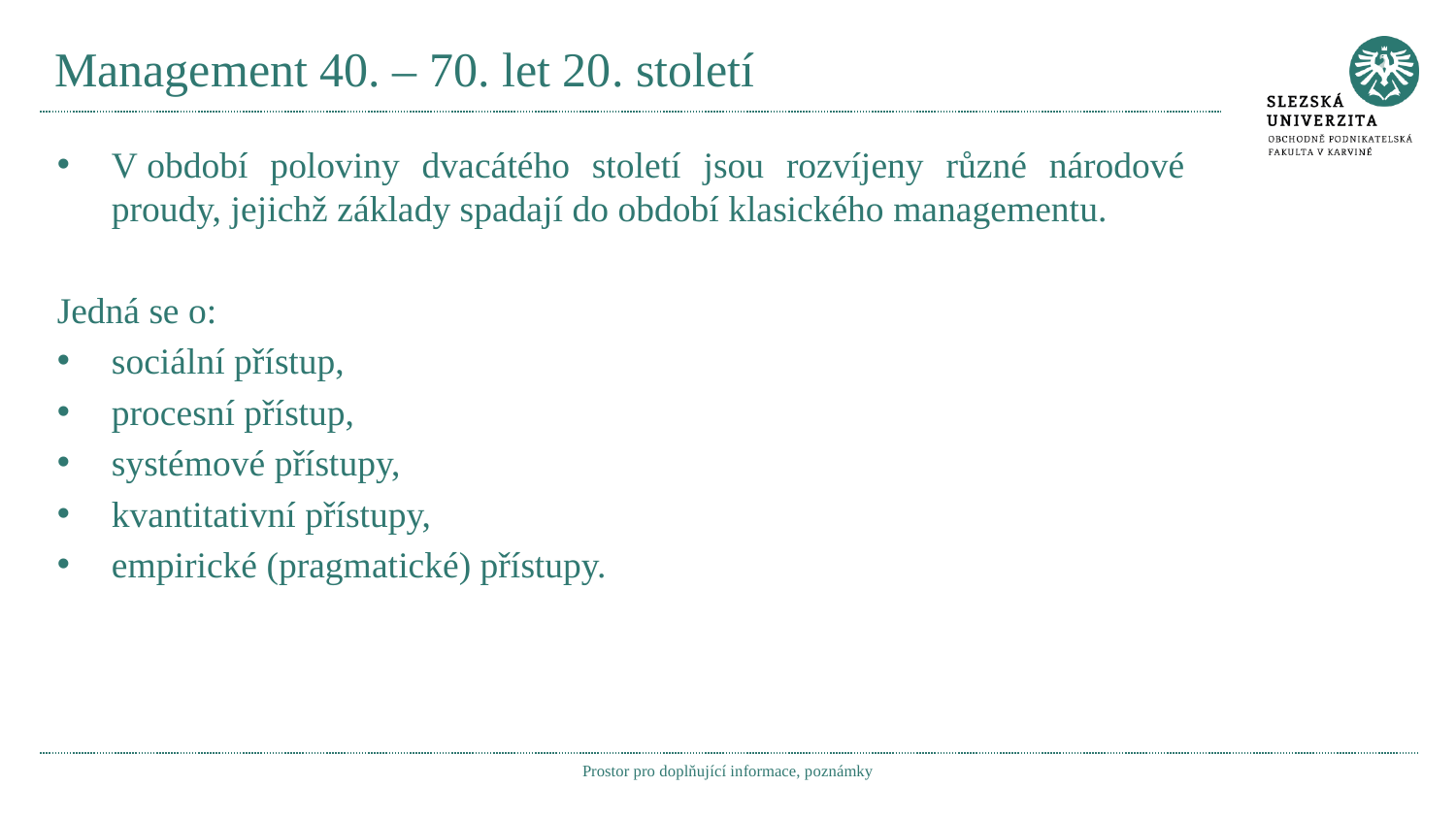

# Management 40. – 70. let 20. století
V období poloviny dvacátého století jsou rozvíjeny různé národové proudy, jejichž základy spadají do období klasického managementu.

Jedná se o:
sociální přístup,
procesní přístup,
systémové přístupy,
kvantitativní přístupy,
empirické (pragmatické) přístupy.
Prostor pro doplňující informace, poznámky